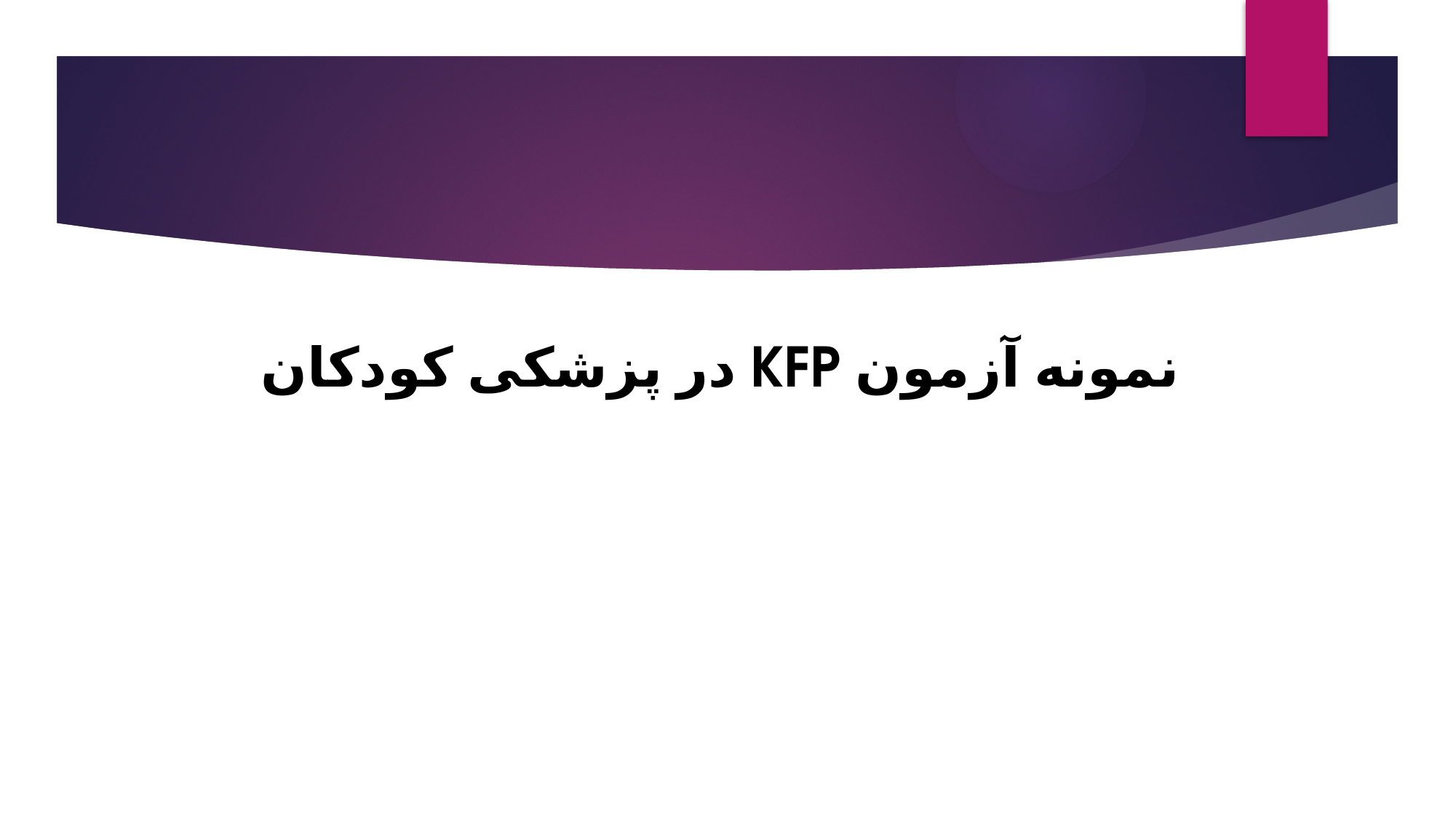

# نمونه آزمون KFP در پزشکی کودکان